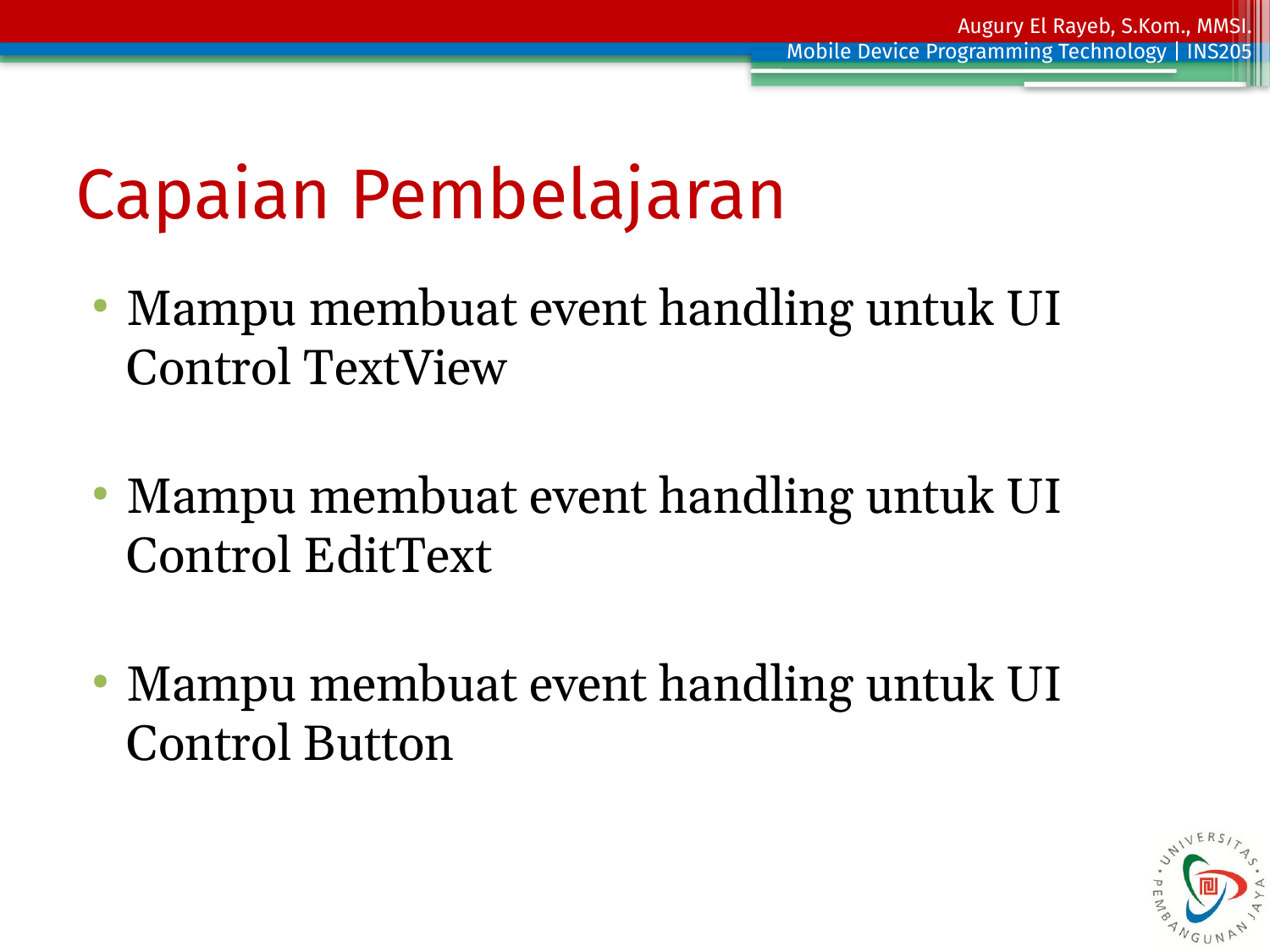

# Capaian Pembelajaran
Mampu membuat event handling untuk UI Control TextView

Mampu membuat event handling untuk UI Control EditText

Mampu membuat event handling untuk UI Control Button